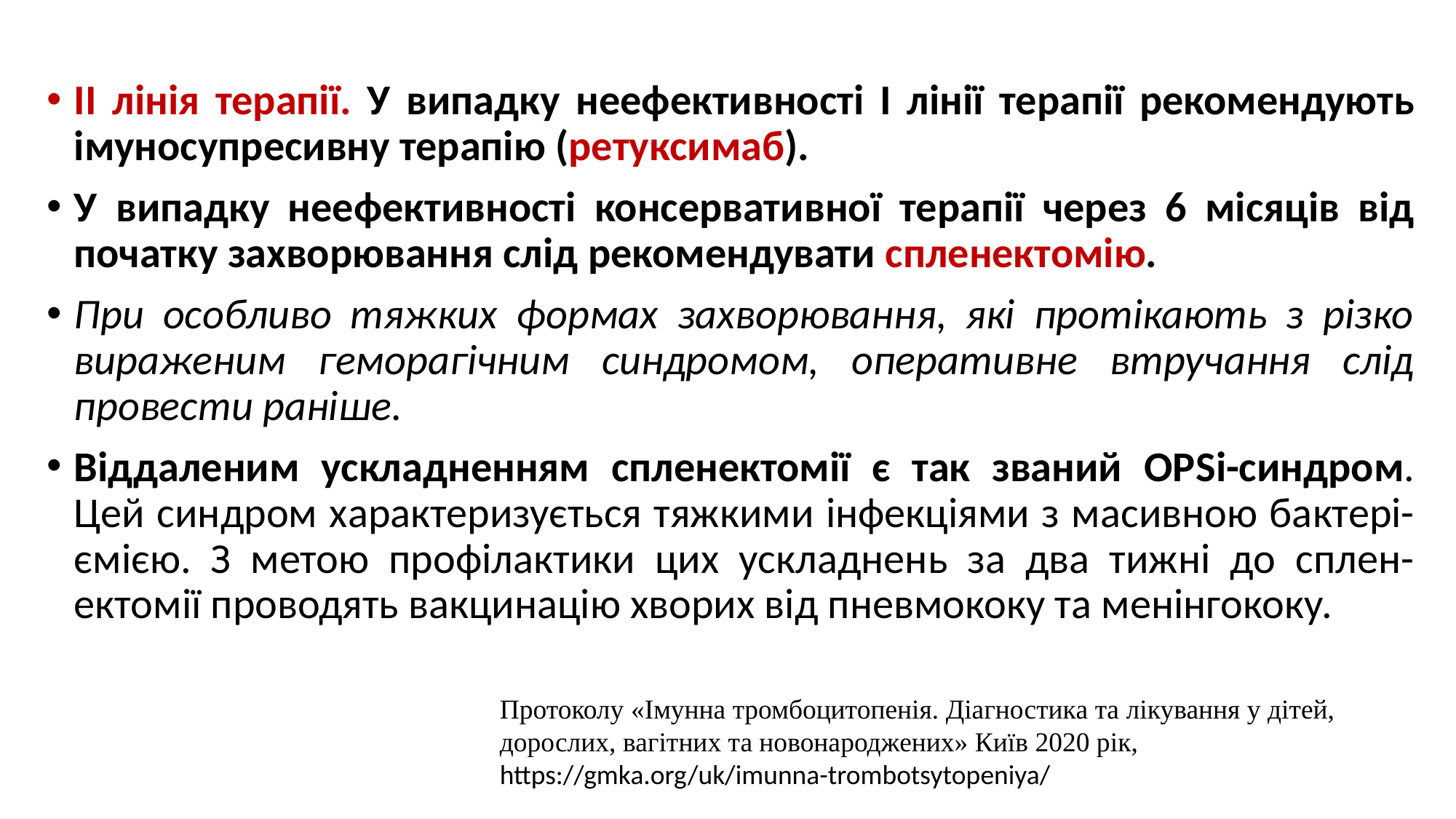

ІІ лінія терапії. У випадку неефективності І лінії терапії рекомендують імуносупресивну терапію (ретуксимаб).
У випадку неефективності консервативної терапії через 6 місяців від початку захворювання слід рекомендувати спленектомію.
При особливо тяжких формах захворювання, які протікають з різко вираженим геморагічним синдромом, оперативне втручання слід провести раніше.
Віддаленим ускладненням спленектомії є так званий ОРSi-синдром. Цей синдром характеризується тяжкими інфекціями з масивною бактері-ємією. З метою профілактики цих ускладнень за два тижні до сплен-ектомії проводять вакцинацію хворих від пневмококу та менінгококу.

Протоколу «Імунна тромбоцитопенія. Діагностика та лікування у дітей, дорослих, вагітних та новонароджених» Київ 2020 рік, https://gmka.org/uk/imunna-trombotsytopeniya/